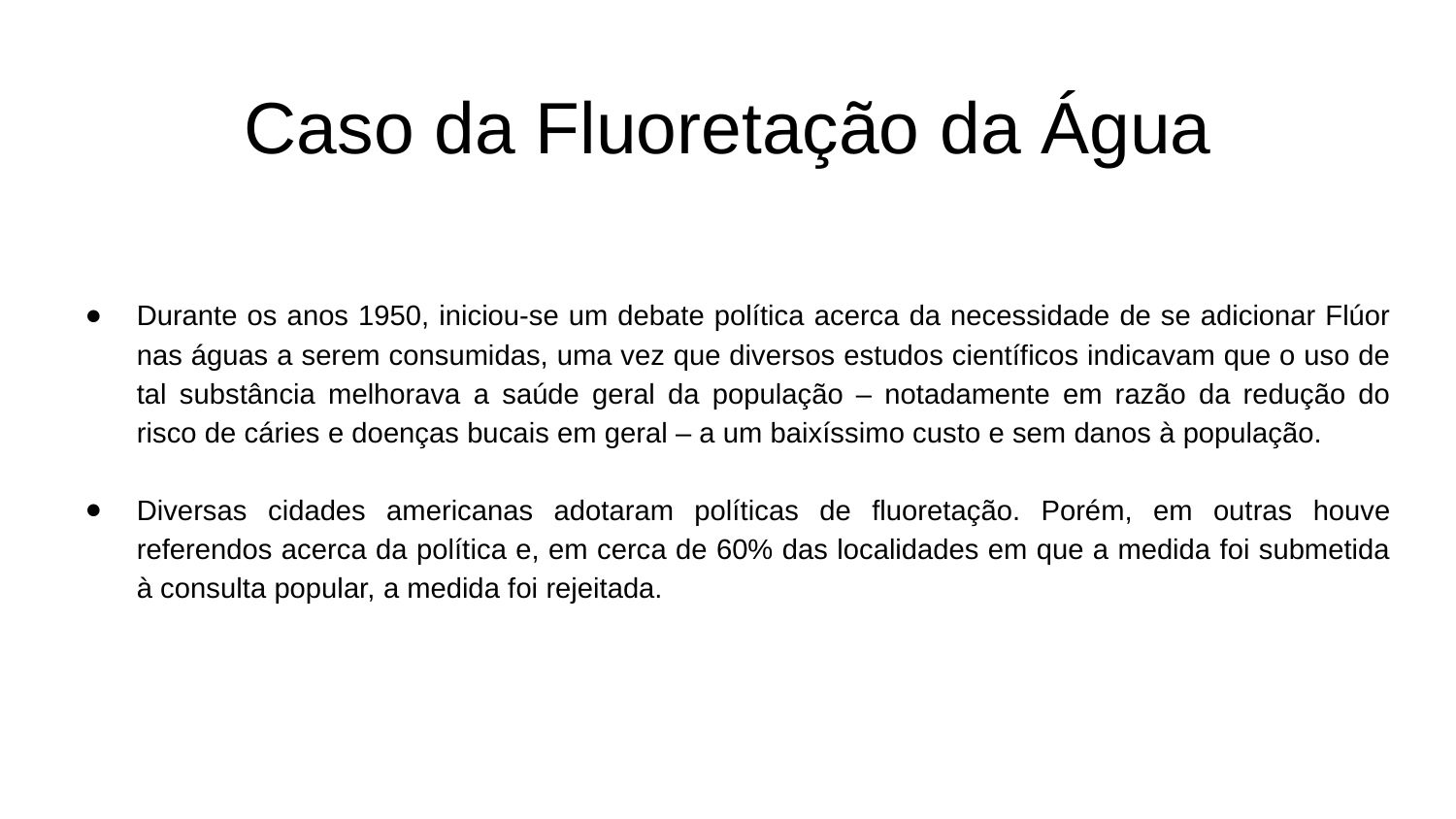

# Caso da Fluoretação da Água

Durante os anos 1950, iniciou-se um debate política acerca da necessidade de se adicionar Flúor nas águas a serem consumidas, uma vez que diversos estudos científicos indicavam que o uso de tal substância melhorava a saúde geral da população – notadamente em razão da redução do risco de cáries e doenças bucais em geral – a um baixíssimo custo e sem danos à população.

Diversas cidades americanas adotaram políticas de fluoretação. Porém, em outras houve referendos acerca da política e, em cerca de 60% das localidades em que a medida foi submetida à consulta popular, a medida foi rejeitada.